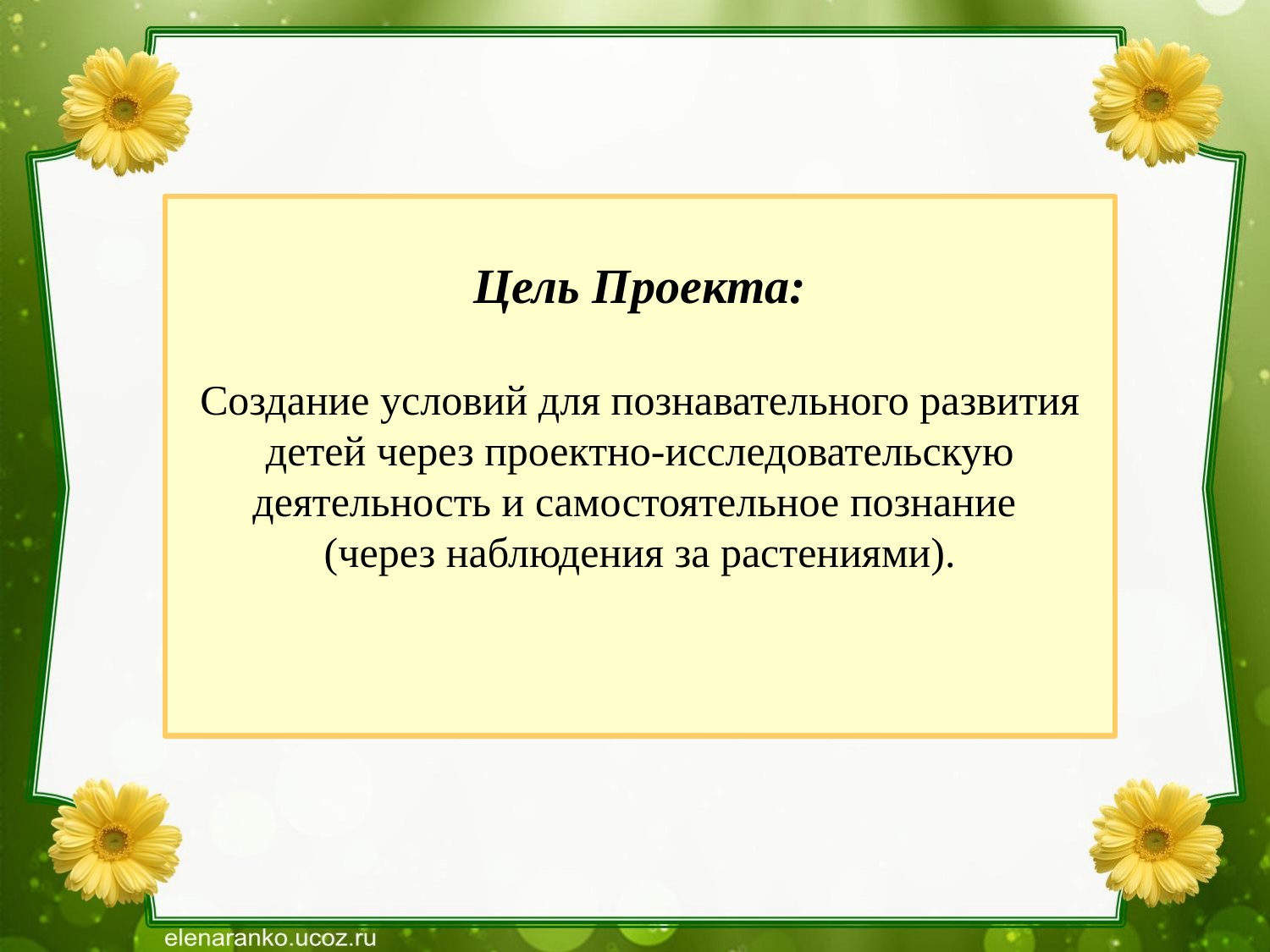

# Цель Проекта: Создание условий для познавательного развития детей через проектно-исследовательскую деятельность и самостоятельное познание (через наблюдения за растениями).